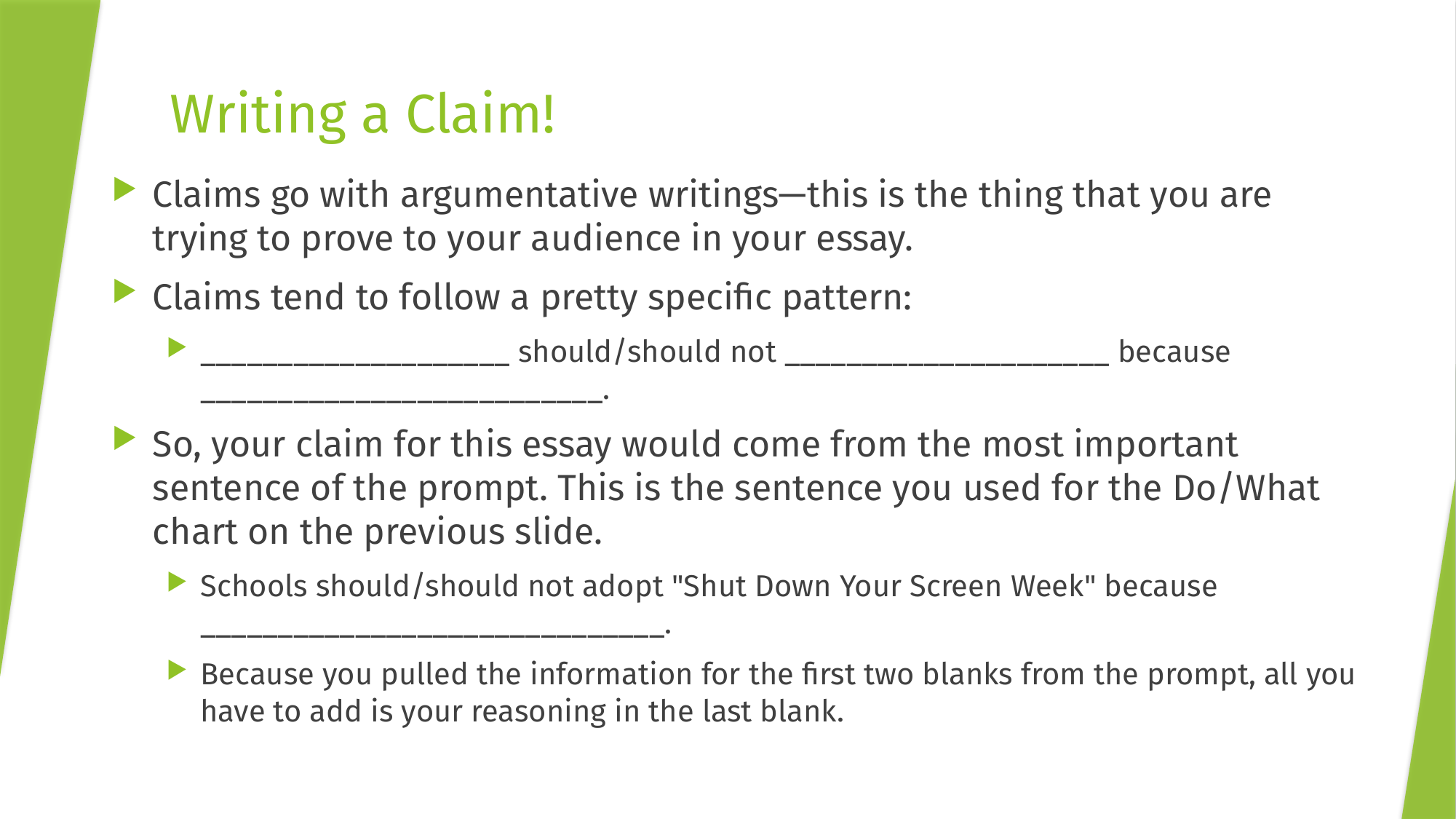

# Writing a Claim!
Claims go with argumentative writings—this is the thing that you are trying to prove to your audience in your essay.
Claims tend to follow a pretty specific pattern:
____________________ should/should not _____________________ because __________________________.
So, your claim for this essay would come from the most important sentence of the prompt. This is the sentence you used for the Do/What chart on the previous slide.
Schools should/should not adopt "Shut Down Your Screen Week" because ______________________________.
Because you pulled the information for the first two blanks from the prompt, all you have to add is your reasoning in the last blank.